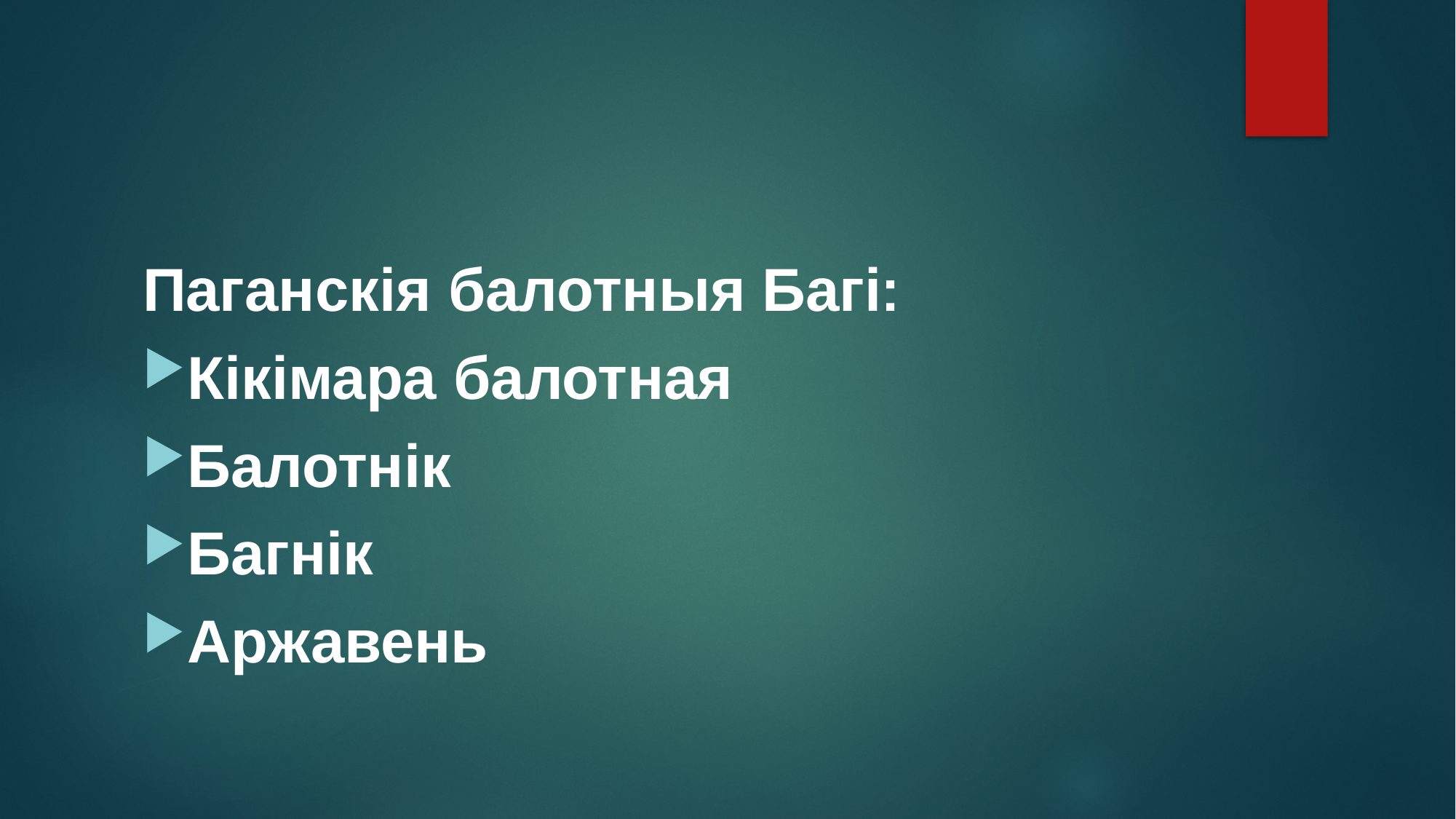

#
Паганскія балотныя Багі:
Кікімара балотная
Балотнік
Багнік
Аржавень